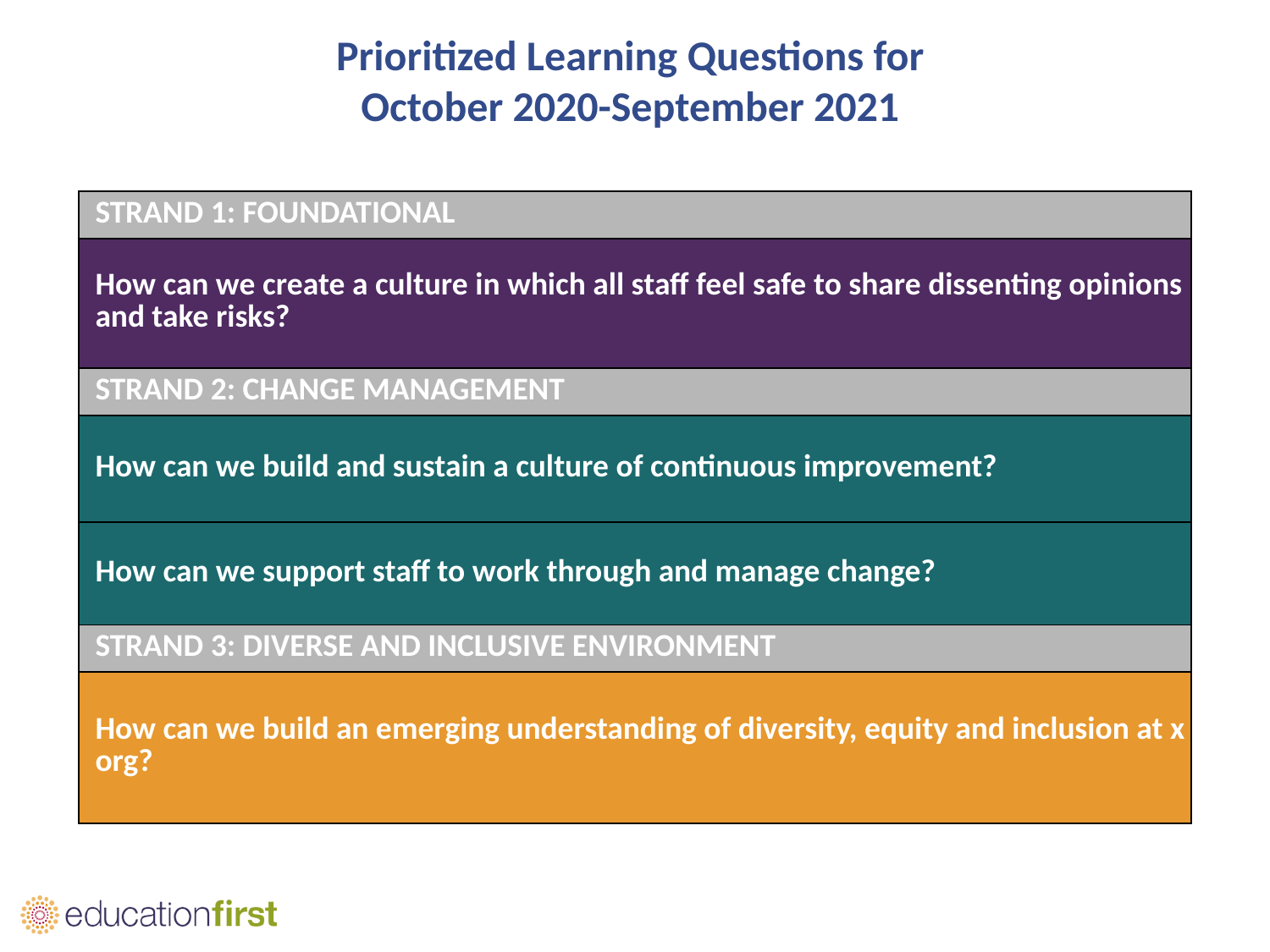

# Prioritized Learning Questions for October 2020-September 2021
| STRAND 1: FOUNDATIONAL |
| --- |
| How can we create a culture in which all staff feel safe to share dissenting opinions and take risks? |
| STRAND 2: CHANGE MANAGEMENT |
| How can we build and sustain a culture of continuous improvement? |
| How can we support staff to work through and manage change? |
| STRAND 3: DIVERSE AND INCLUSIVE ENVIRONMENT |
| How can we build an emerging understanding of diversity, equity and inclusion at x org? |